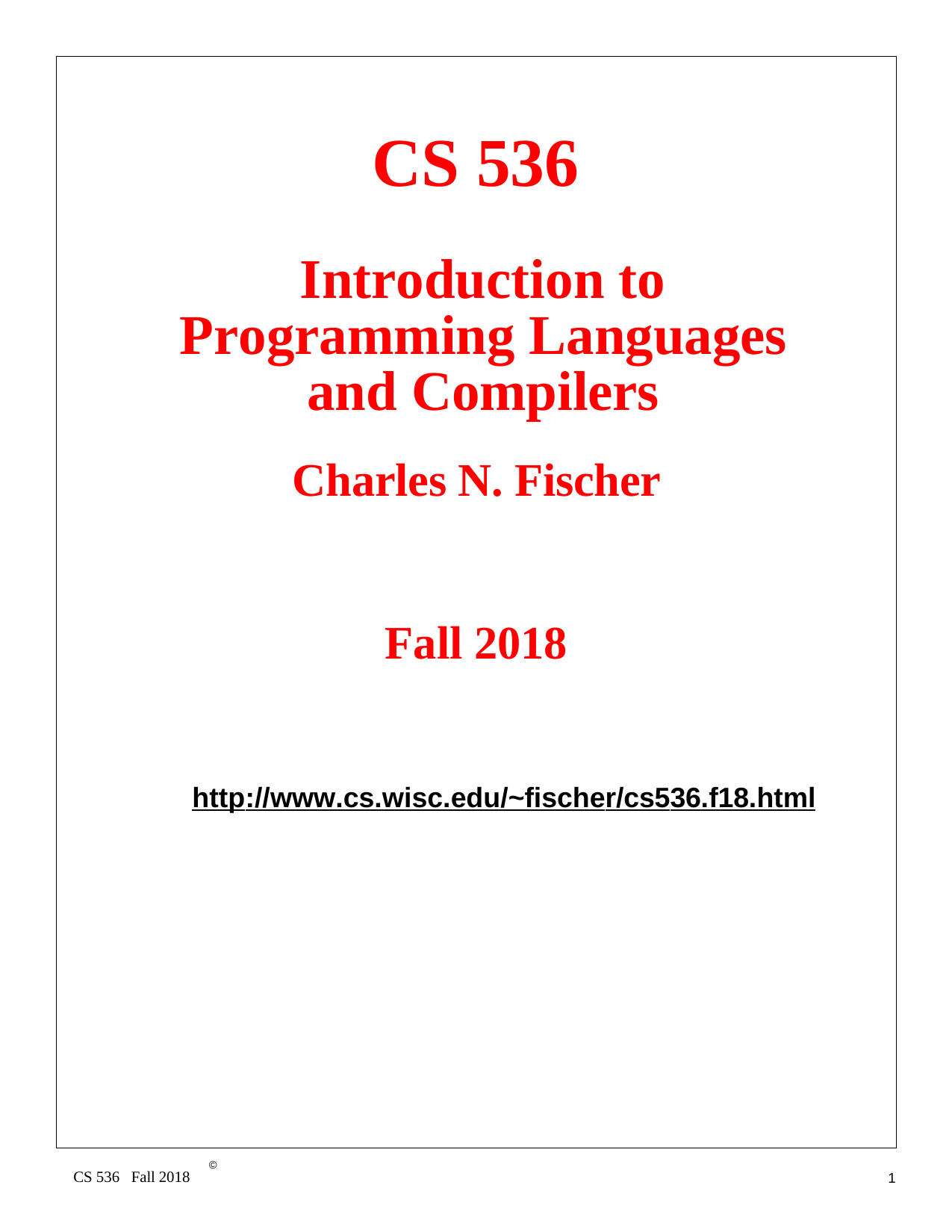

# CS 536
Introduction to Programming Languages and Compilers
Charles N. Fischer

Fall 2018
http://www.cs.wisc.edu/~fischer/cs536.f18.html
©
CS 536   Fall 2018
1